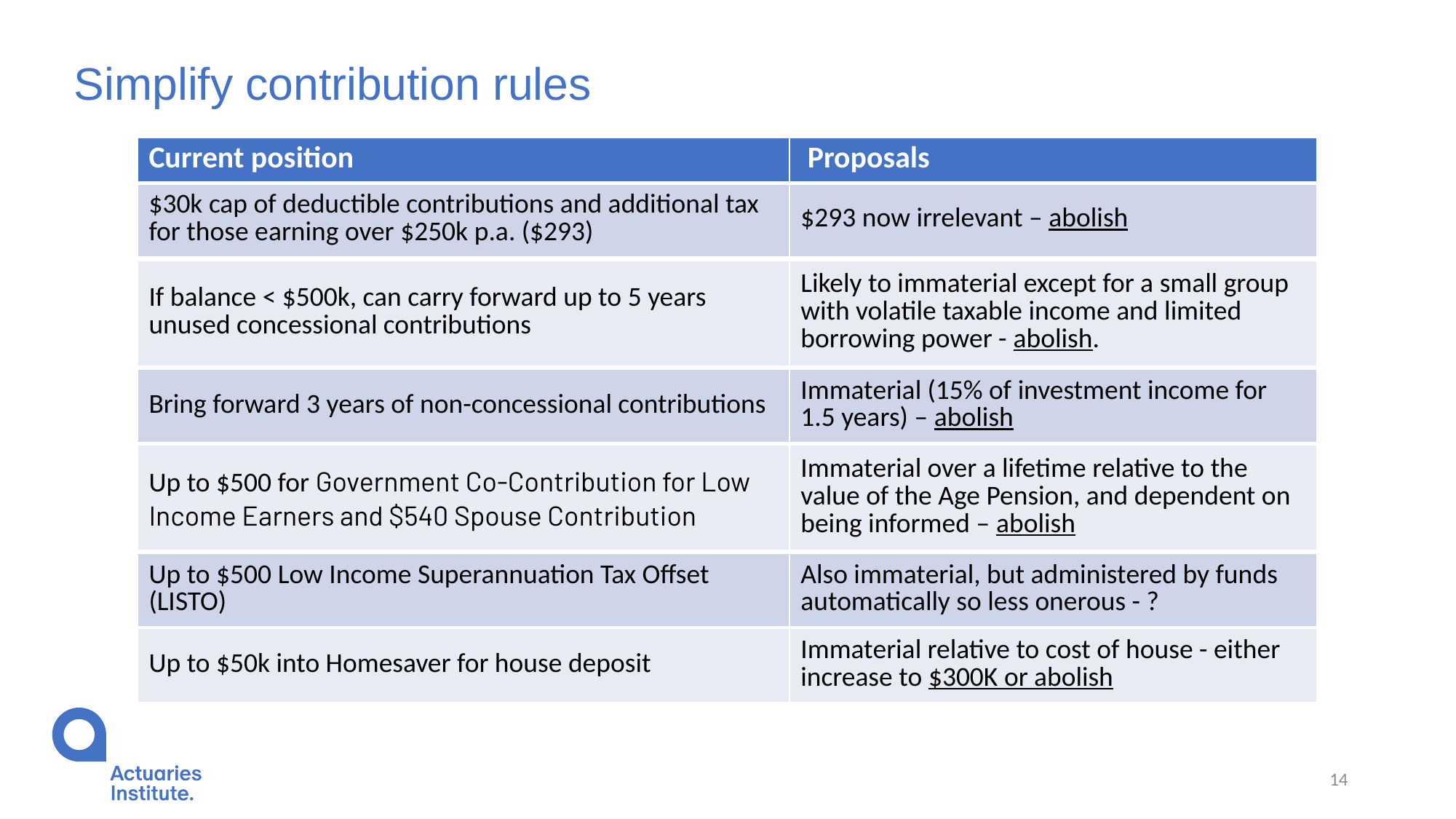

# Simplify contribution rules
| Current position | Proposals |
| --- | --- |
| $30k cap of deductible contributions and additional tax for those earning over $250k p.a. ($293) | $293 now irrelevant – abolish |
| If balance < $500k, can carry forward up to 5 years unused concessional contributions | Likely to immaterial except for a small group with volatile taxable income and limited borrowing power - abolish. |
| --- | --- |
| Bring forward 3 years of non-concessional contributions | Immaterial (15% of investment income for 1.5 years) – abolish |
| --- | --- |
| Up to $500 for Government Co-Contribution for Low Income Earners and $540 Spouse Contribution | Immaterial over a lifetime relative to the value of the Age Pension, and dependent on being informed – abolish |
| --- | --- |
| Up to $500 Low Income Superannuation Tax Offset (LISTO) | Also immaterial, but administered by funds automatically so less onerous - ? |
| --- | --- |
| Up to $50k into Homesaver for house deposit | Immaterial relative to cost of house - either increase to $300K or abolish |
| --- | --- |
14